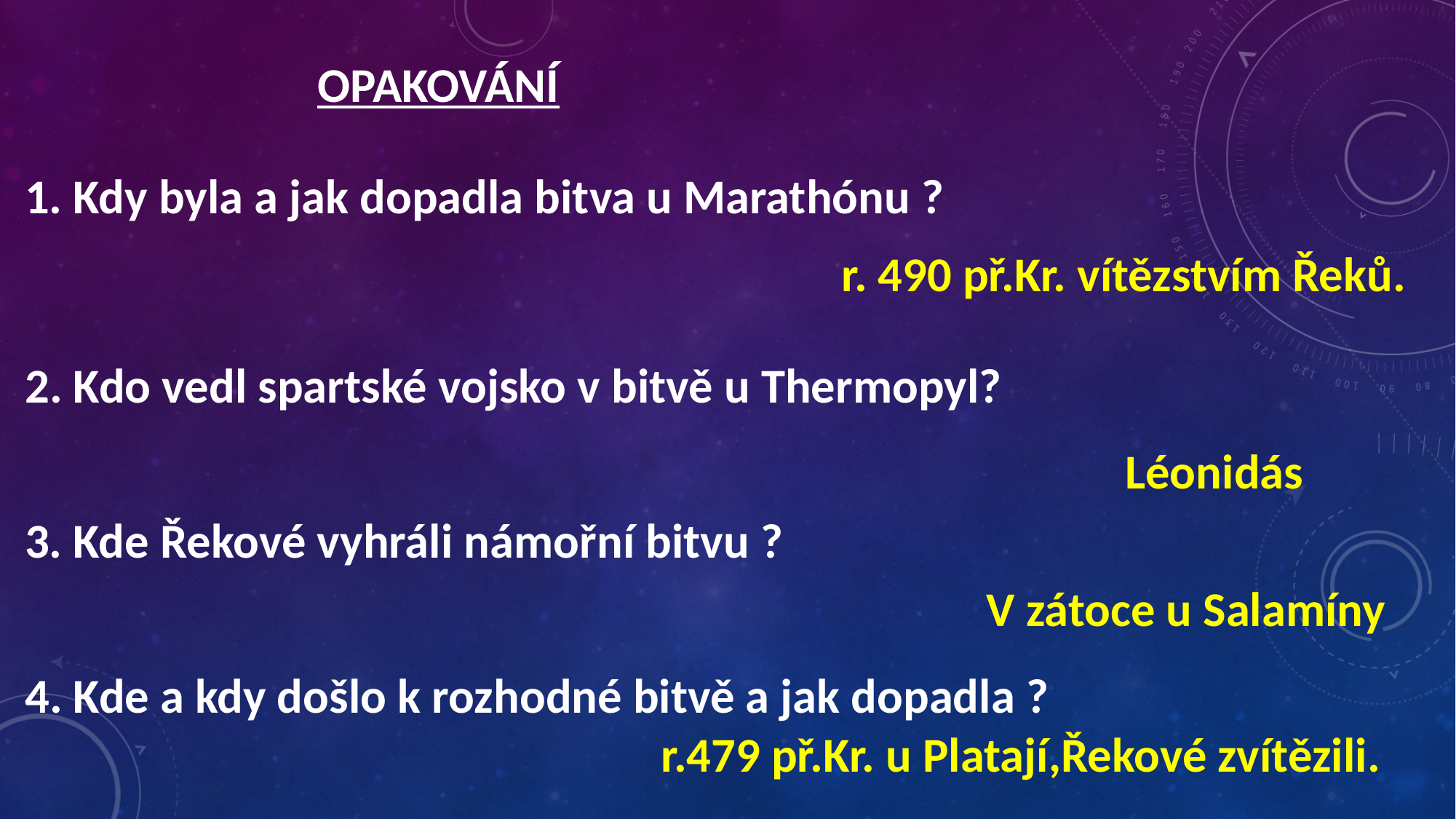

OPAKOVÁNÍ
1. Kdy byla a jak dopadla bitva u Marathónu ?
r. 490 př.Kr. vítězstvím Řeků.
2. Kdo vedl spartské vojsko v bitvě u Thermopyl?
Léonidás
3. Kde Řekové vyhráli námořní bitvu ?
V zátoce u Salamíny
4. Kde a kdy došlo k rozhodné bitvě a jak dopadla ?
r.479 př.Kr. u Platají,Řekové zvítězili.